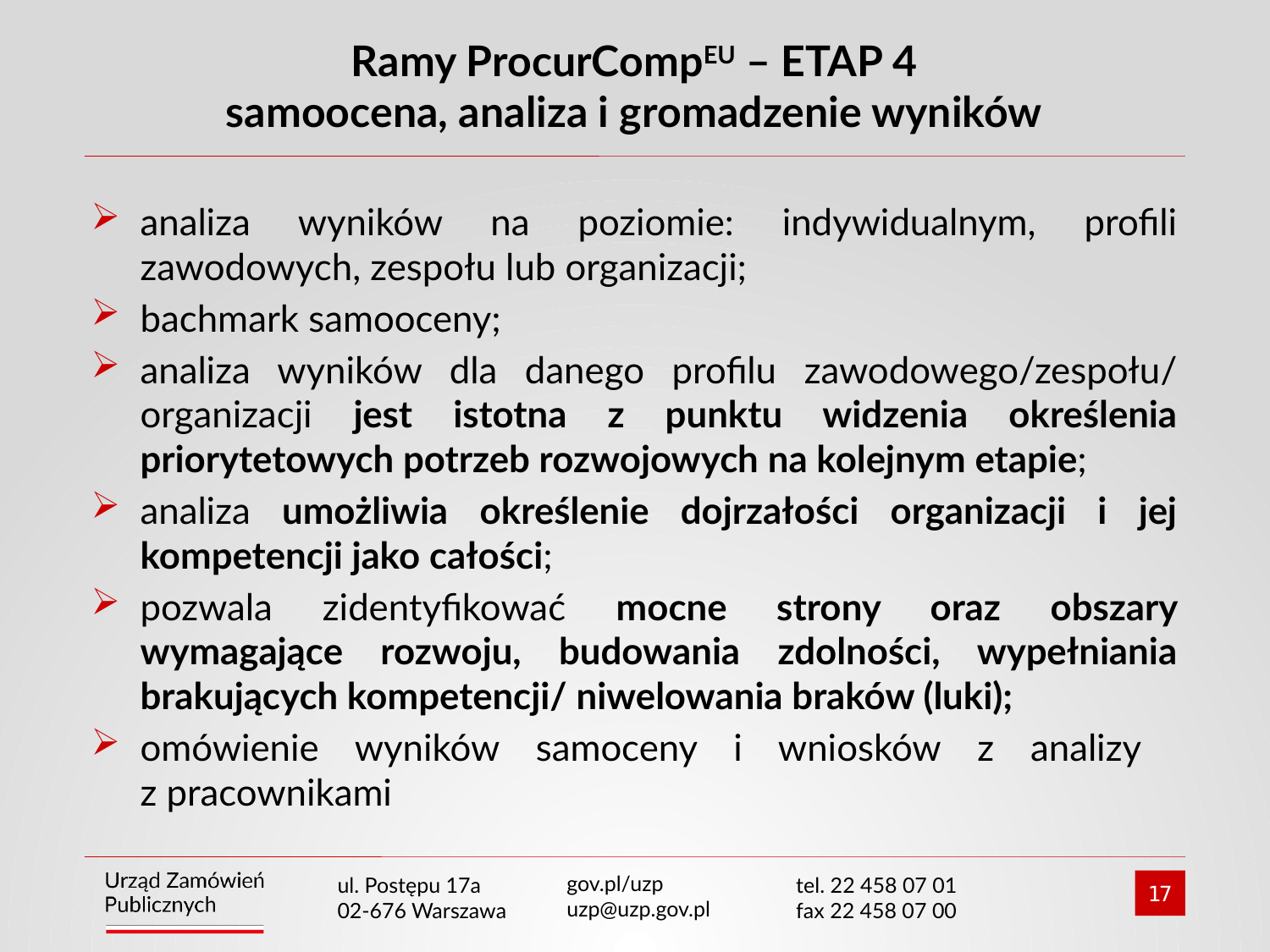

# Ramy ProcurCompEU – ETAP 4 samoocena, analiza i gromadzenie wyników
analiza wyników na poziomie: indywidualnym, profili zawodowych, zespołu lub organizacji;
bachmark samooceny;
analiza wyników dla danego profilu zawodowego/zespołu/ organizacji jest istotna z punktu widzenia określenia priorytetowych potrzeb rozwojowych na kolejnym etapie;
analiza umożliwia określenie dojrzałości organizacji i jej kompetencji jako całości;
pozwala zidentyfikować mocne strony oraz obszary wymagające rozwoju, budowania zdolności, wypełniania brakujących kompetencji/ niwelowania braków (luki);
omówienie wyników samoceny i wniosków z analizy
z pracownikami